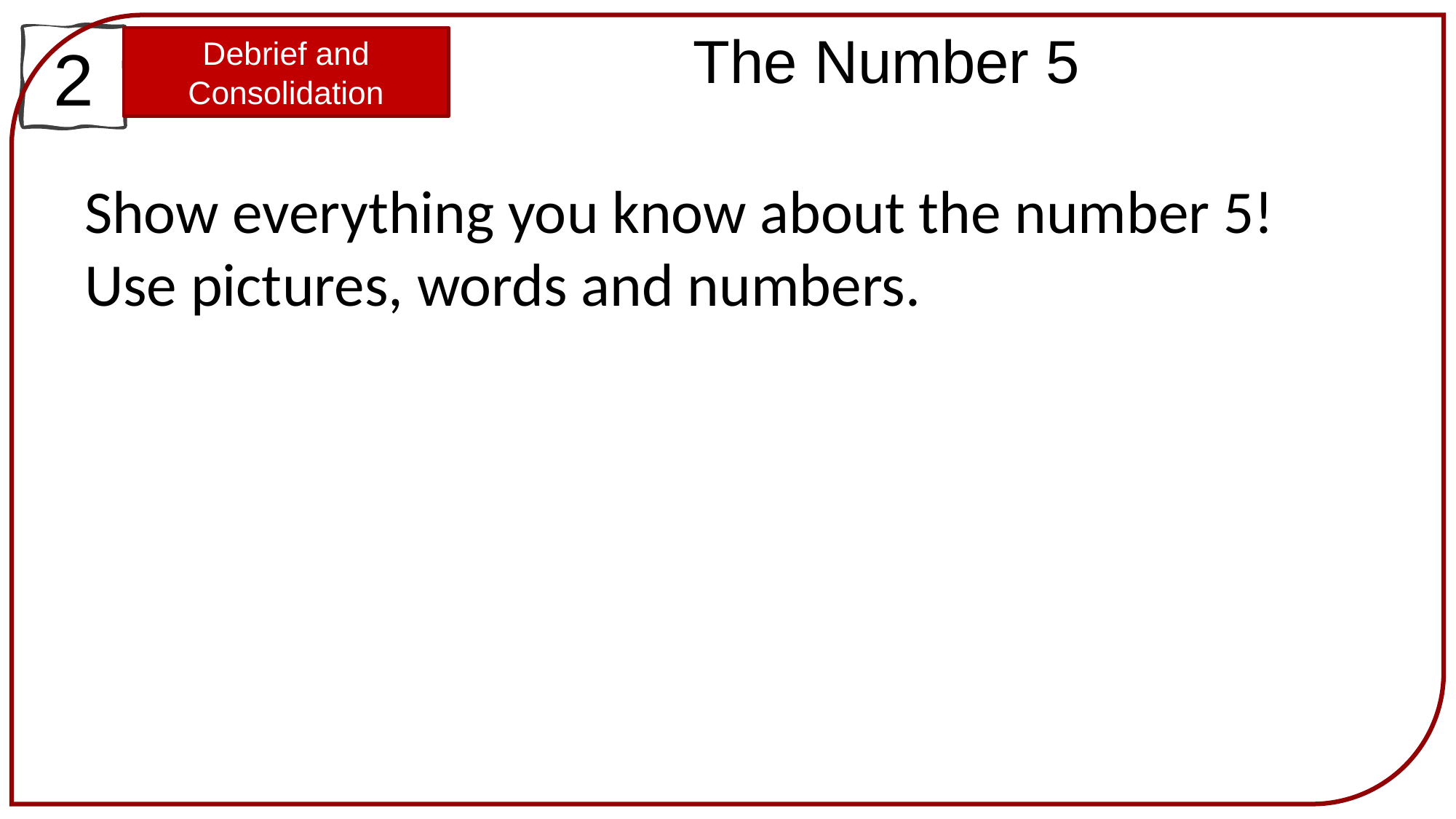

The Number 5
2
Debrief and Consolidation
Show everything you know about the number 5!
Use pictures, words and numbers.